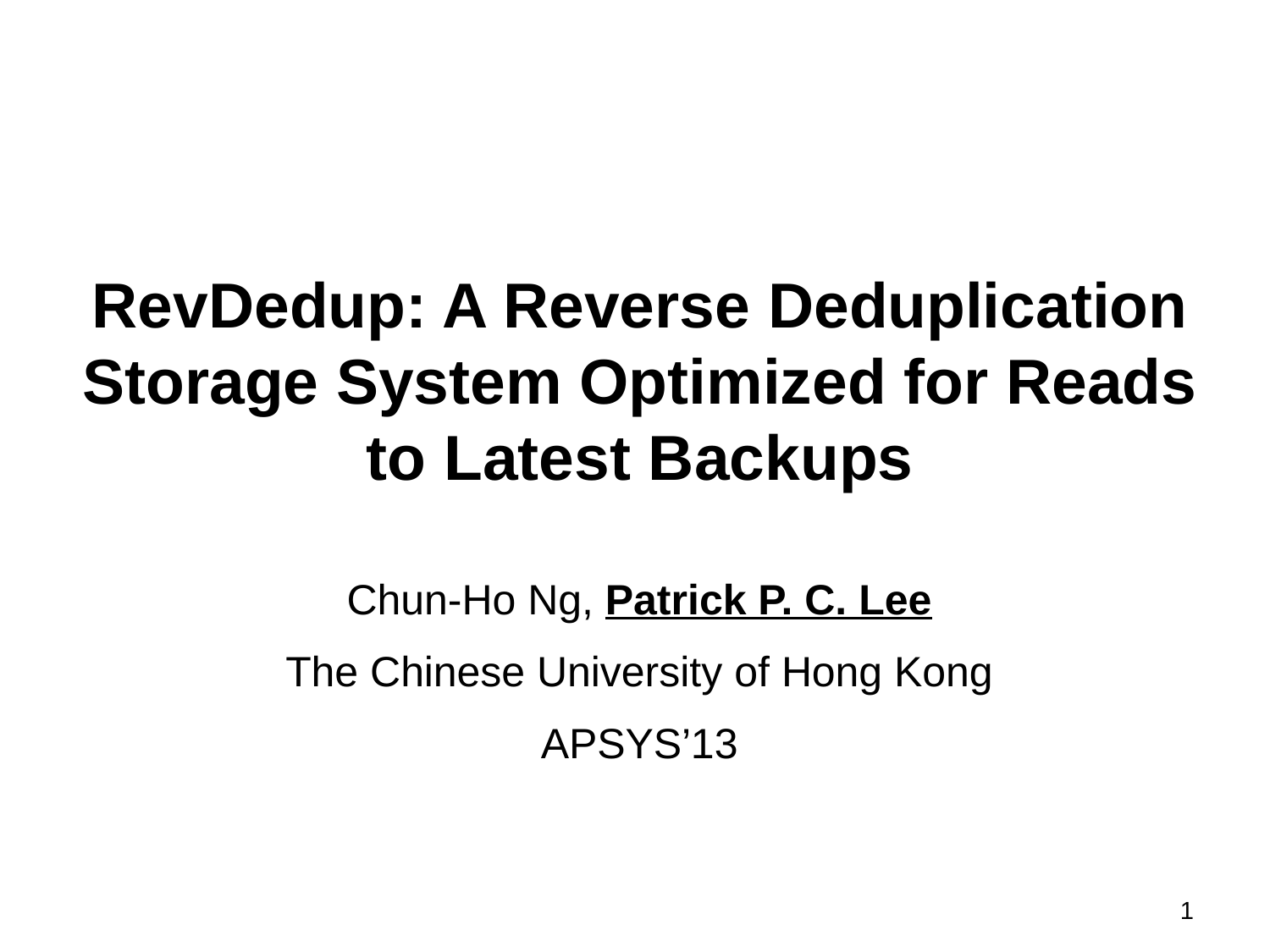

# RevDedup: A Reverse Deduplication Storage System Optimized for Reads to Latest Backups
Chun-Ho Ng, Patrick P. C. Lee
The Chinese University of Hong Kong
APSYS’13
1